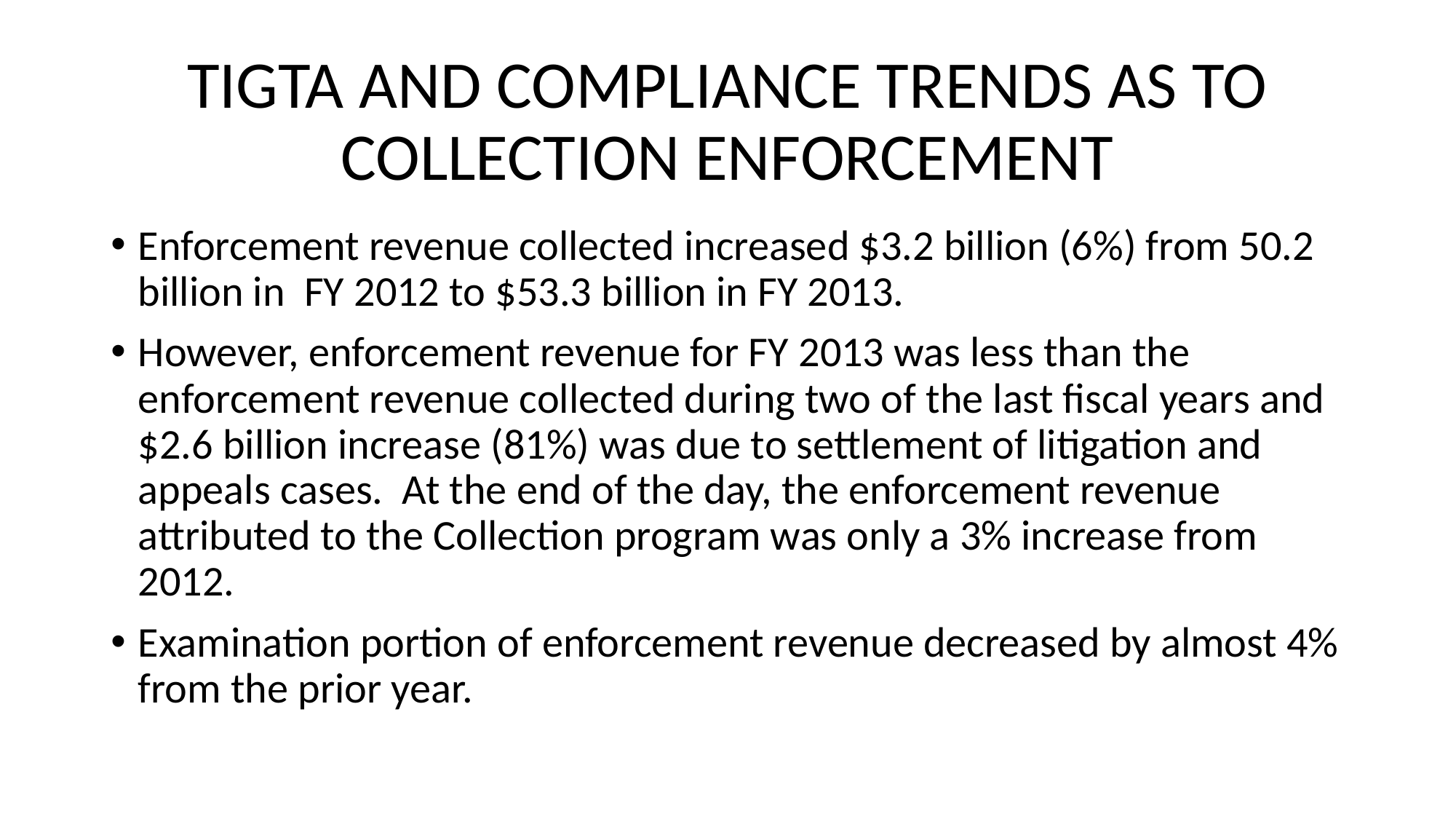

# TIGTA AND COMPLIANCE TRENDS AS TO COLLECTION ENFORCEMENT
Enforcement revenue collected increased $3.2 billion (6%) from 50.2 billion in  FY 2012 to $53.3 billion in FY 2013.
However, enforcement revenue for FY 2013 was less than the enforcement revenue collected during two of the last fiscal years and $2.6 billion increase (81%) was due to settlement of litigation and appeals cases.  At the end of the day, the enforcement revenue attributed to the Collection program was only a 3% increase from 2012.
Examination portion of enforcement revenue decreased by almost 4% from the prior year.